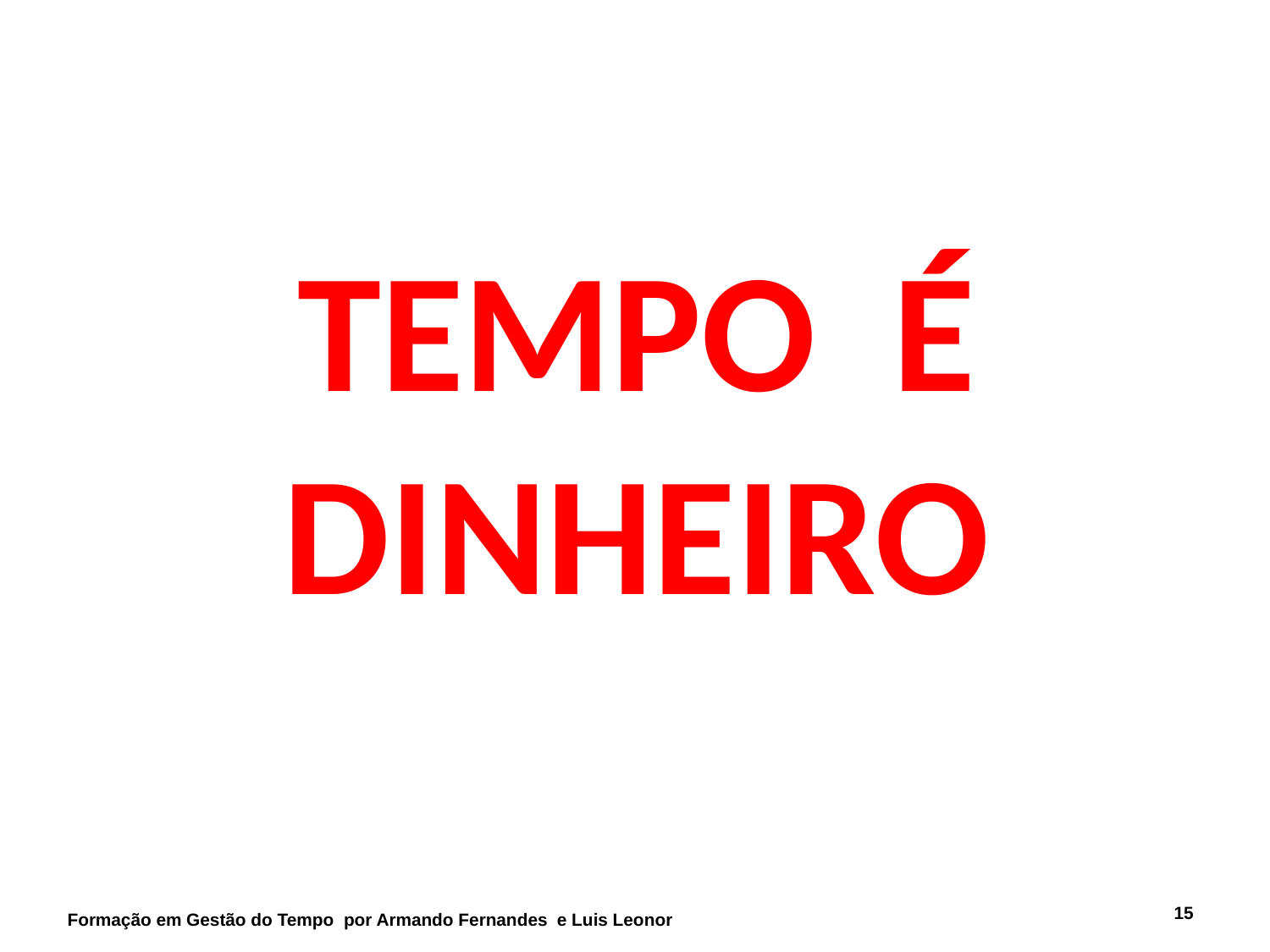

TEMPO  É DINHEIRO
15
Formação em Gestão do Tempo  por Armando Fernandes  e Luis Leonor